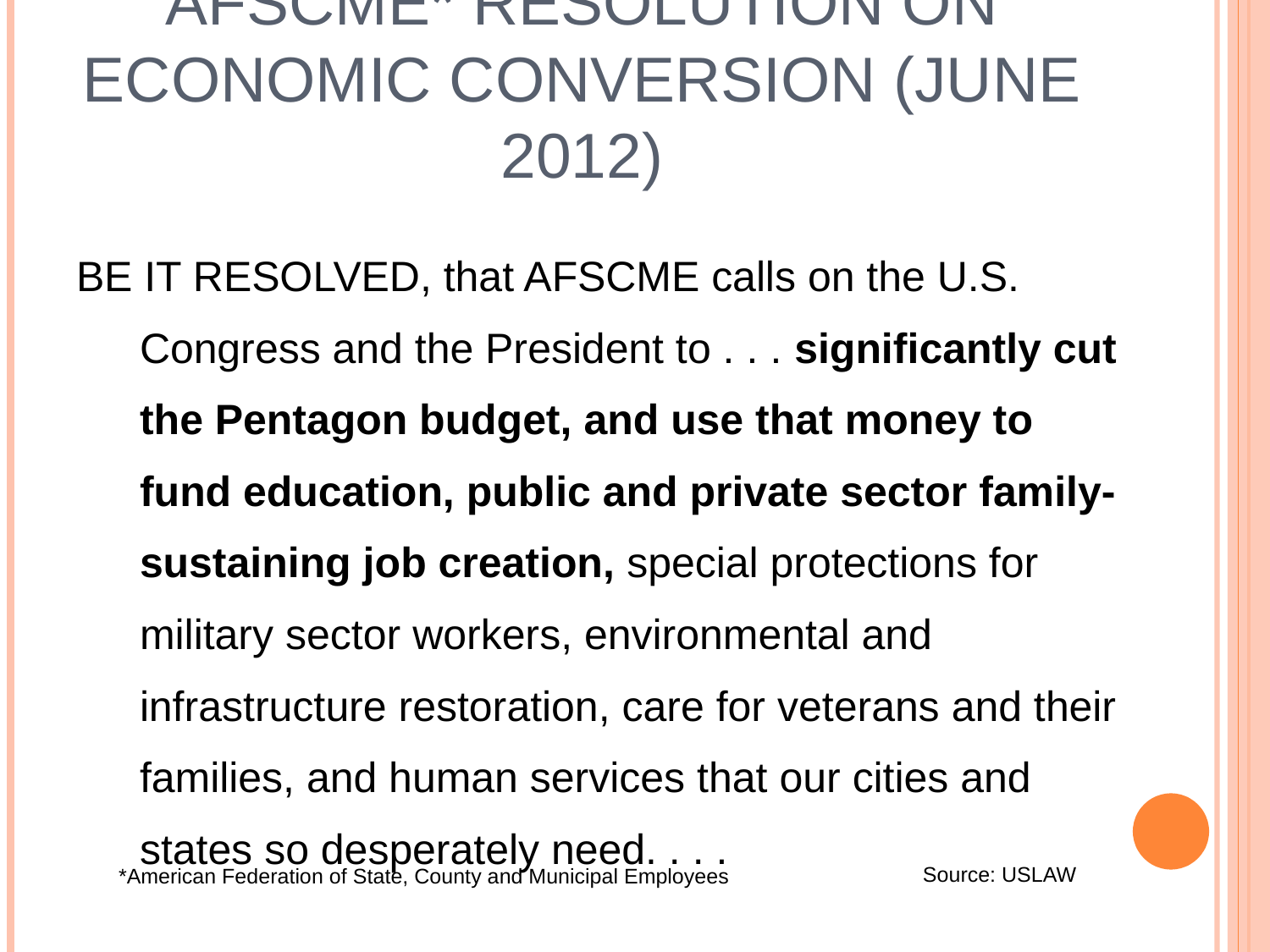

# AFSCME* RESOLUTION ON ECONOMIC CONVERSION (JUNE 2012)
BE IT RESOLVED, that AFSCME calls on the U.S.  Congress and the President to . . . significantly cut the Pentagon budget, and use that money to fund education, public and private sector family-sustaining job creation, special protections for military sector workers, environmental and infrastructure restoration, care for veterans and their families, and human services that our cities and states so desperately need. . . .
Source: USLAW
*American Federation of State, County and Municipal Employees